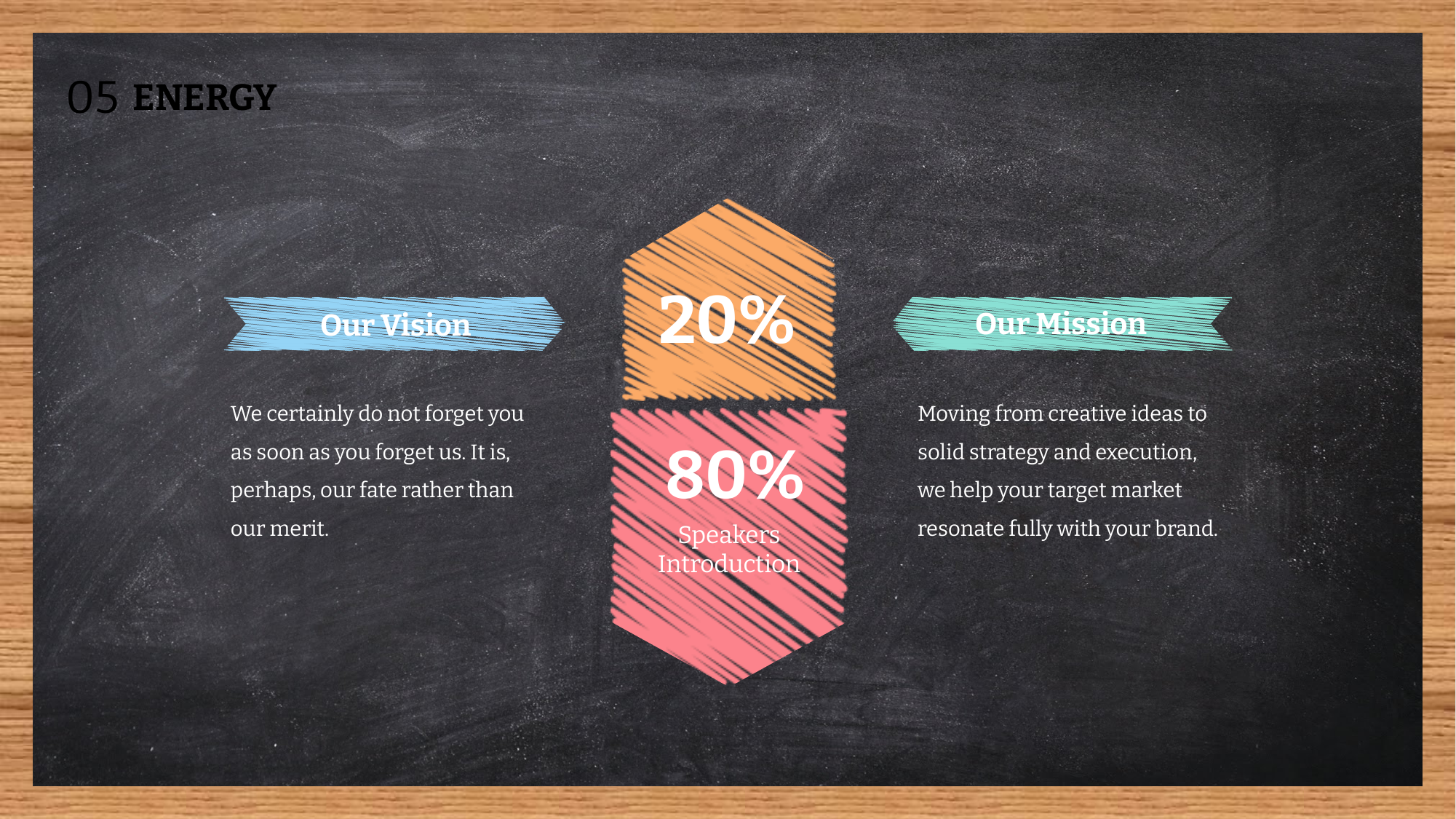

05
ENERGY

20%

Our Vision

Our Mission
We certainly do not forget you as soon as you forget us. It is, perhaps, our fate rather than our merit.
Moving from creative ideas to solid strategy and execution, we help your target market resonate fully with your brand.
80%

Speakers Introduction